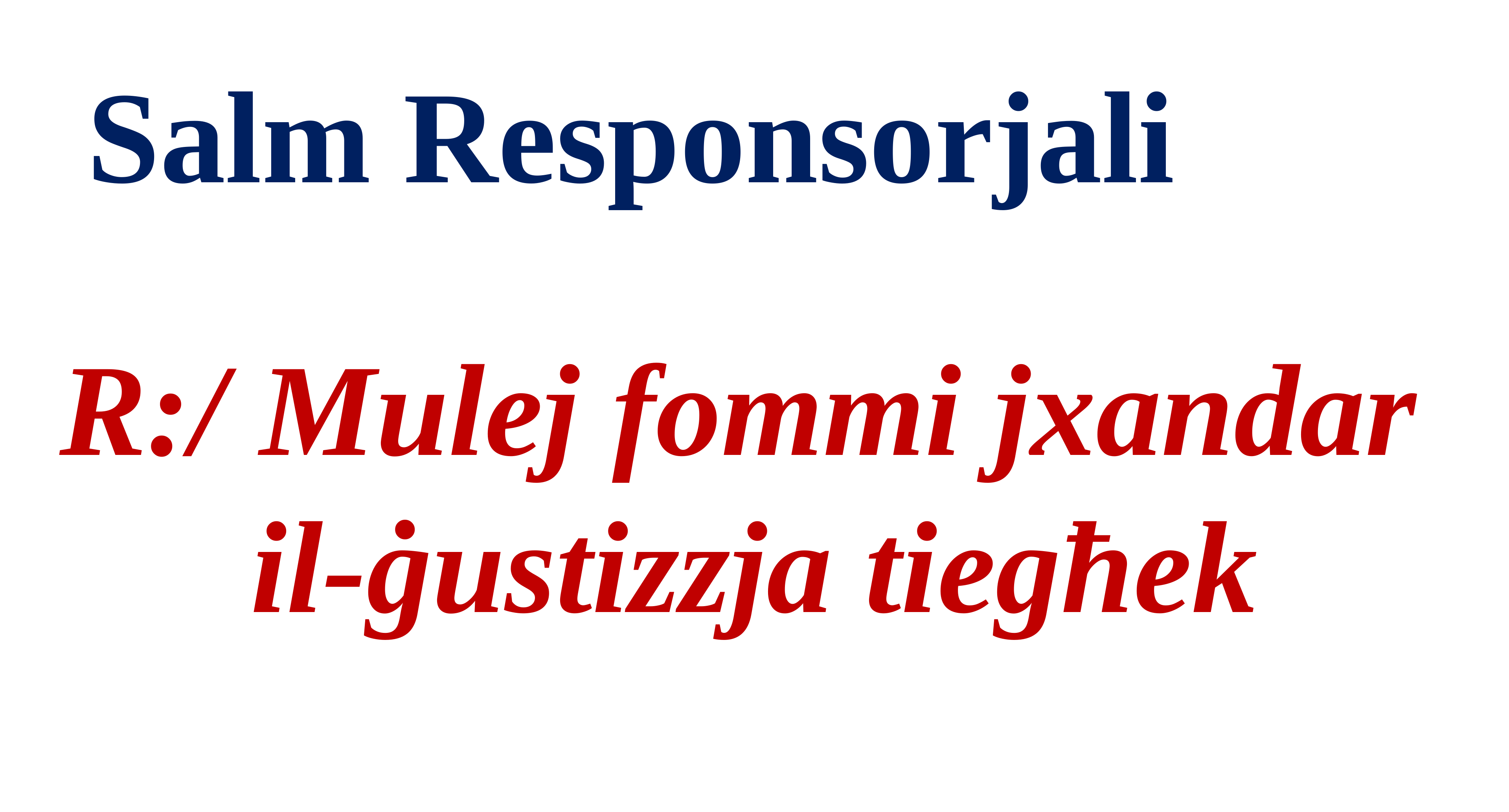

Salm Responsorjali
R:/ Mulej fommi jxandar
il-ġustizzja tiegħek